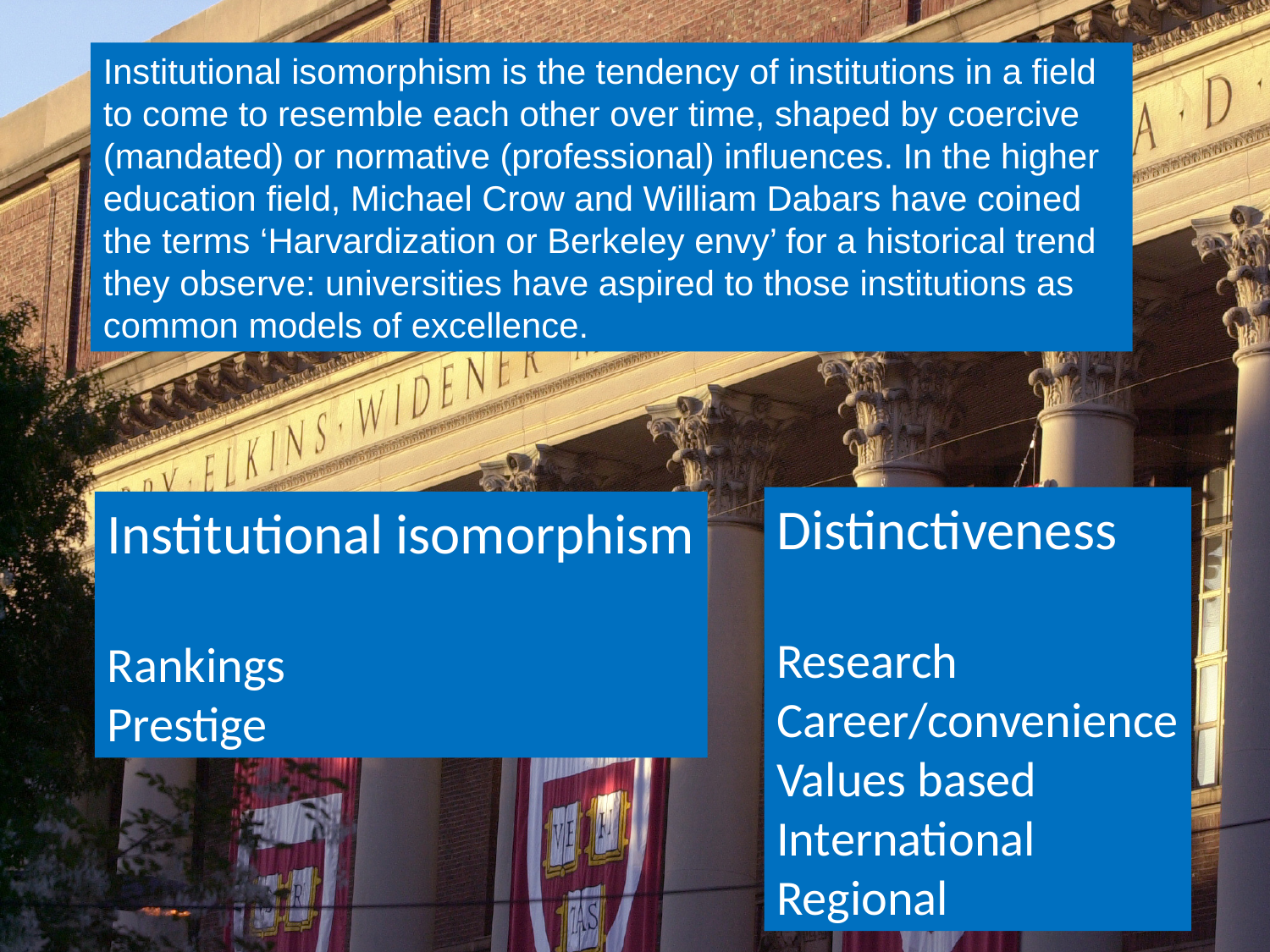

Institutional isomorphism is the tendency of institutions in a field to come to resemble each other over time, shaped by coercive (mandated) or normative (professional) influences. In the higher education field, Michael Crow and William Dabars have coined the terms ‘Harvardization or Berkeley envy’ for a historical trend they observe: universities have aspired to those institutions as common models of excellence.
Distinctiveness

Research
Career/convenience
Values based
International
Regional
Institutional isomorphism

Rankings
Prestige